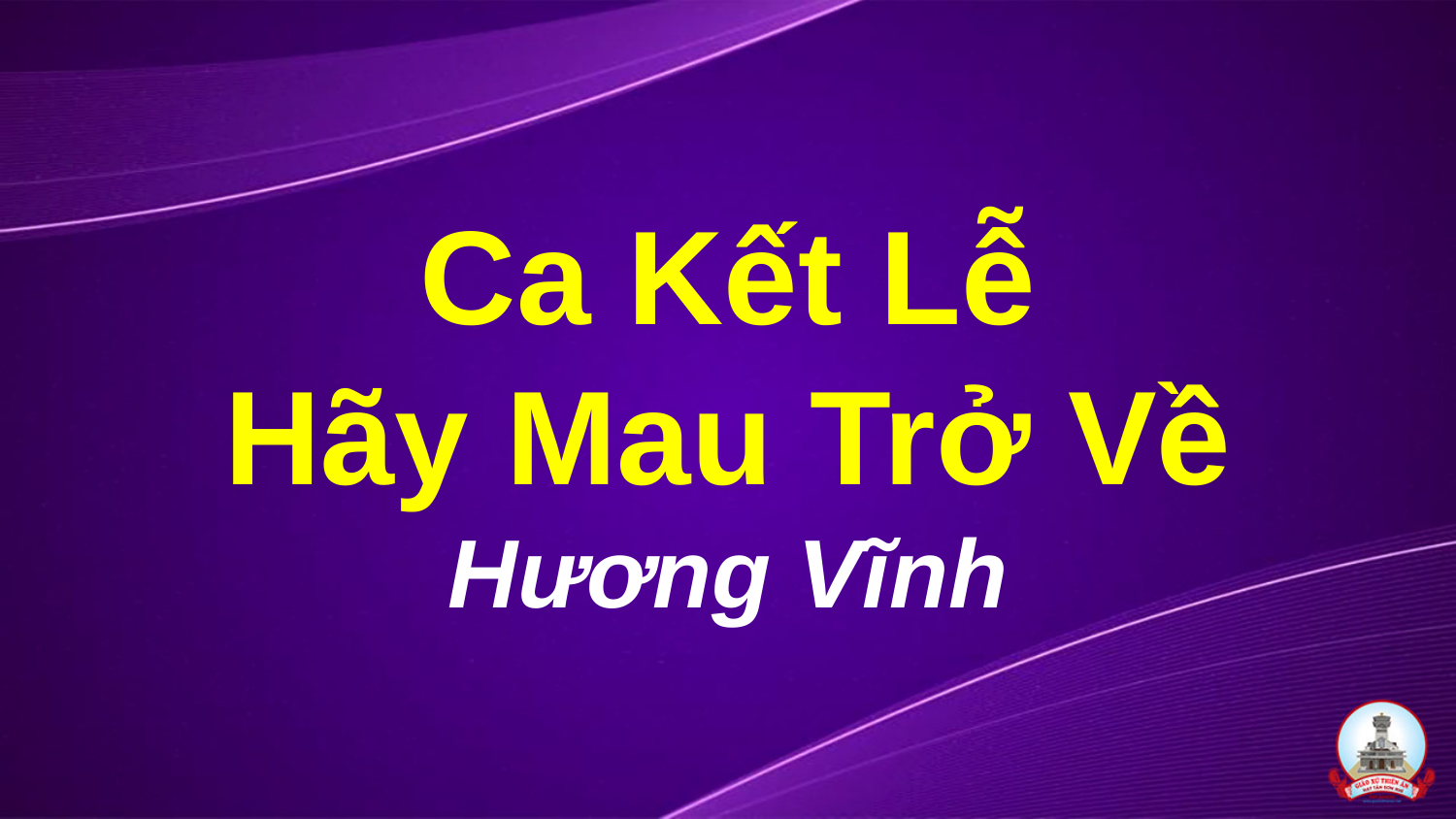

# Ca Kết Lễ Hãy Mau Trở Về Hương Vĩnh